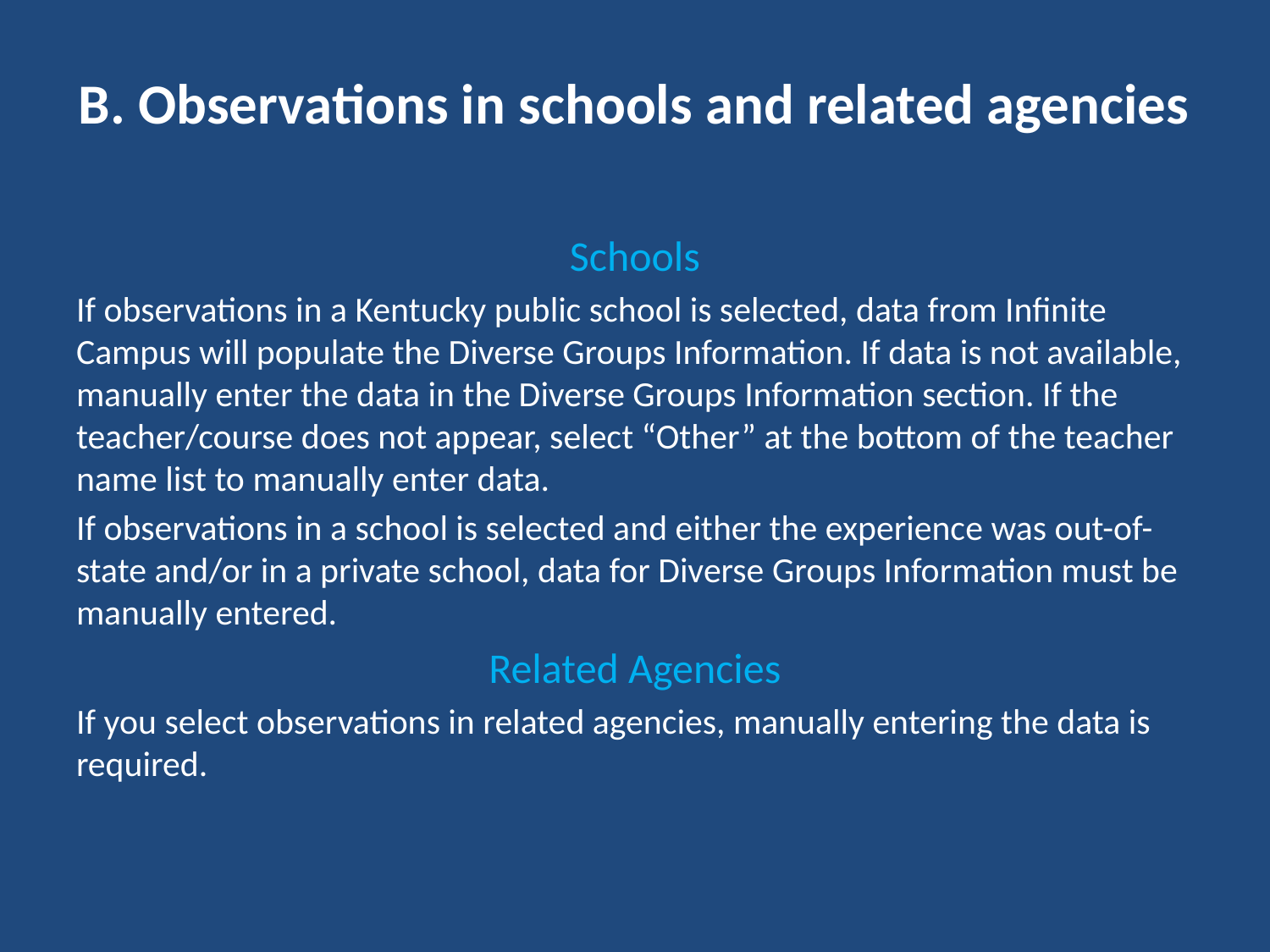

# B. Observations in schools and related agencies
Schools
If observations in a Kentucky public school is selected, data from Infinite Campus will populate the Diverse Groups Information. If data is not available, manually enter the data in the Diverse Groups Information section. If the teacher/course does not appear, select “Other” at the bottom of the teacher name list to manually enter data.
If observations in a school is selected and either the experience was out-of-state and/or in a private school, data for Diverse Groups Information must be manually entered.
Related Agencies
If you select observations in related agencies, manually entering the data is required.